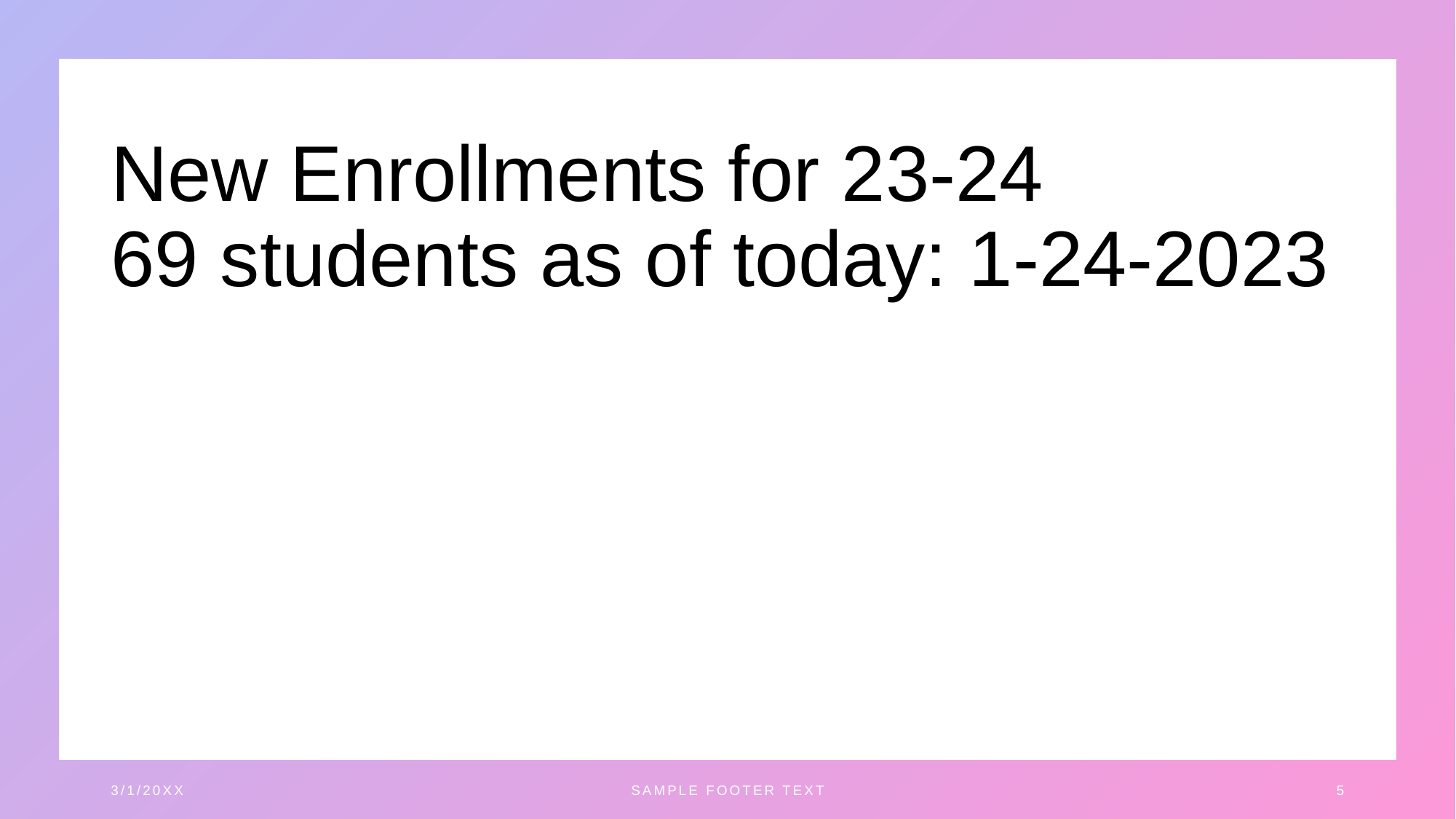

# New Enrollments for 23-24 69 students as of today: 1-24-2023
3/1/20XX
SAMPLE FOOTER TEXT
5